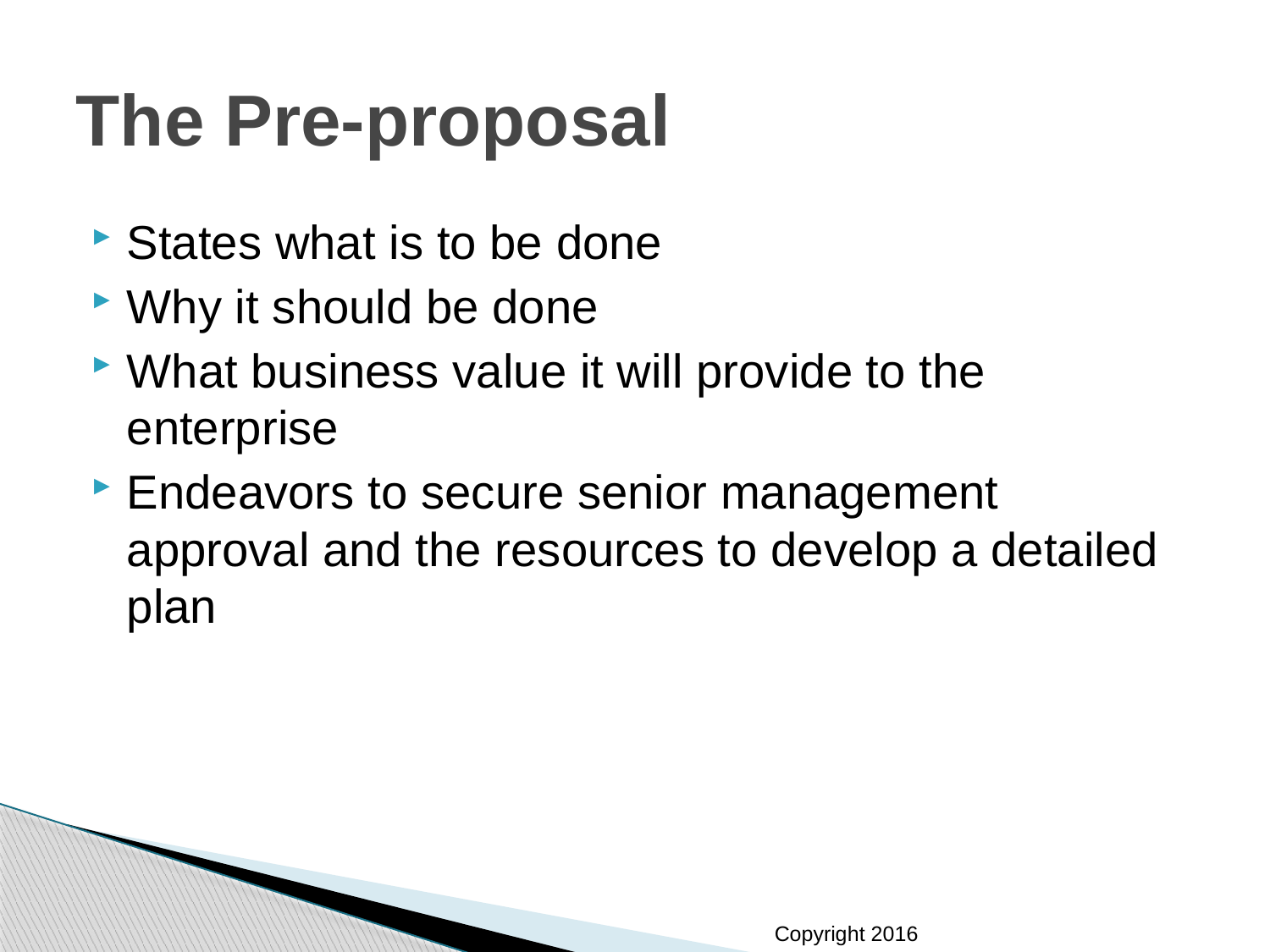

# The Pre-proposal
States what is to be done
Why it should be done
What business value it will provide to the enterprise
Endeavors to secure senior management approval and the resources to develop a detailed plan